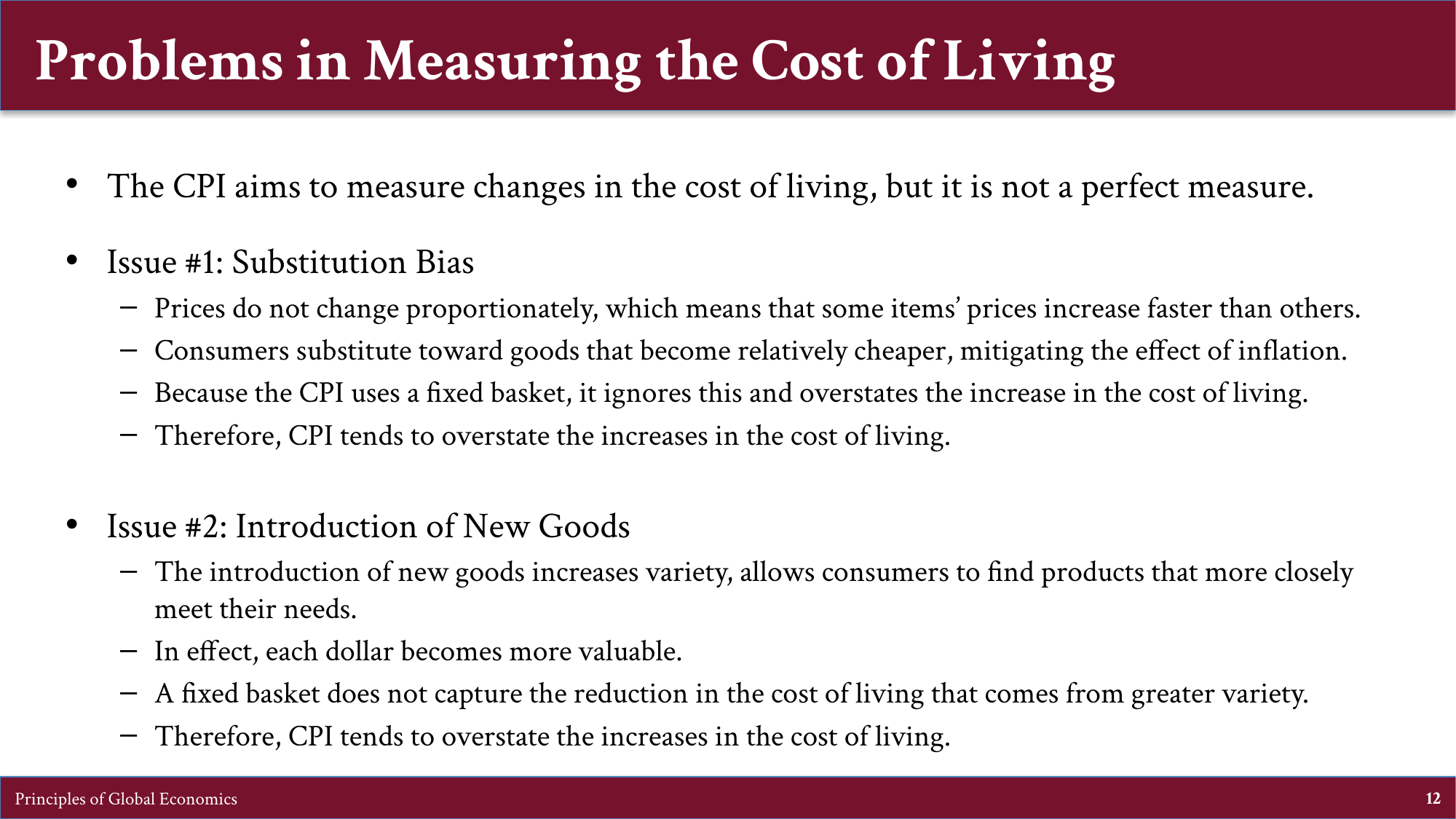

# Problems in Measuring the Cost of Living
The CPI aims to measure changes in the cost of living, but it is not a perfect measure.

Issue #1: Substitution Bias
Prices do not change proportionately, which means that some items’ prices increase faster than others.
Consumers substitute toward goods that become relatively cheaper, mitigating the effect of inflation.
Because the CPI uses a fixed basket, it ignores this and overstates the increase in the cost of living.
Therefore, CPI tends to overstate the increases in the cost of living.

Issue #2: Introduction of New Goods
The introduction of new goods increases variety, allows consumers to find products that more closely meet their needs.
In effect, each dollar becomes more valuable.
A fixed basket does not capture the reduction in the cost of living that comes from greater variety.
Therefore, CPI tends to overstate the increases in the cost of living.

 Principles of Global Economics
12